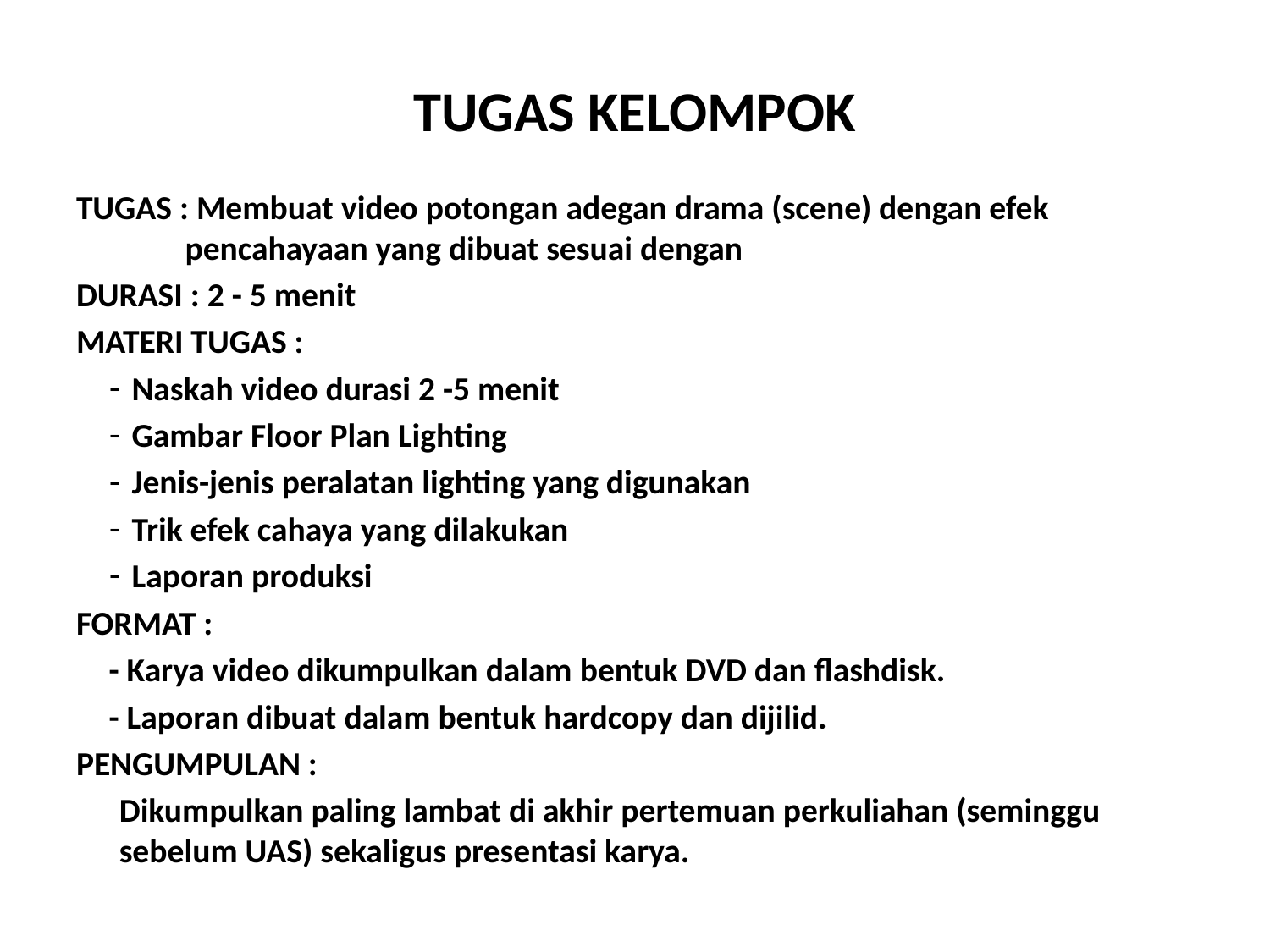

# TUGAS KELOMPOK
TUGAS : Membuat video potongan adegan drama (scene) dengan efek pencahayaan yang dibuat sesuai dengan
DURASI : 2 - 5 menit
MATERI TUGAS :
Naskah video durasi 2 -5 menit
Gambar Floor Plan Lighting
Jenis-jenis peralatan lighting yang digunakan
Trik efek cahaya yang dilakukan
Laporan produksi
FORMAT :
- Karya video dikumpulkan dalam bentuk DVD dan flashdisk.
- Laporan dibuat dalam bentuk hardcopy dan dijilid.
PENGUMPULAN :
Dikumpulkan paling lambat di akhir pertemuan perkuliahan (seminggu sebelum UAS) sekaligus presentasi karya.